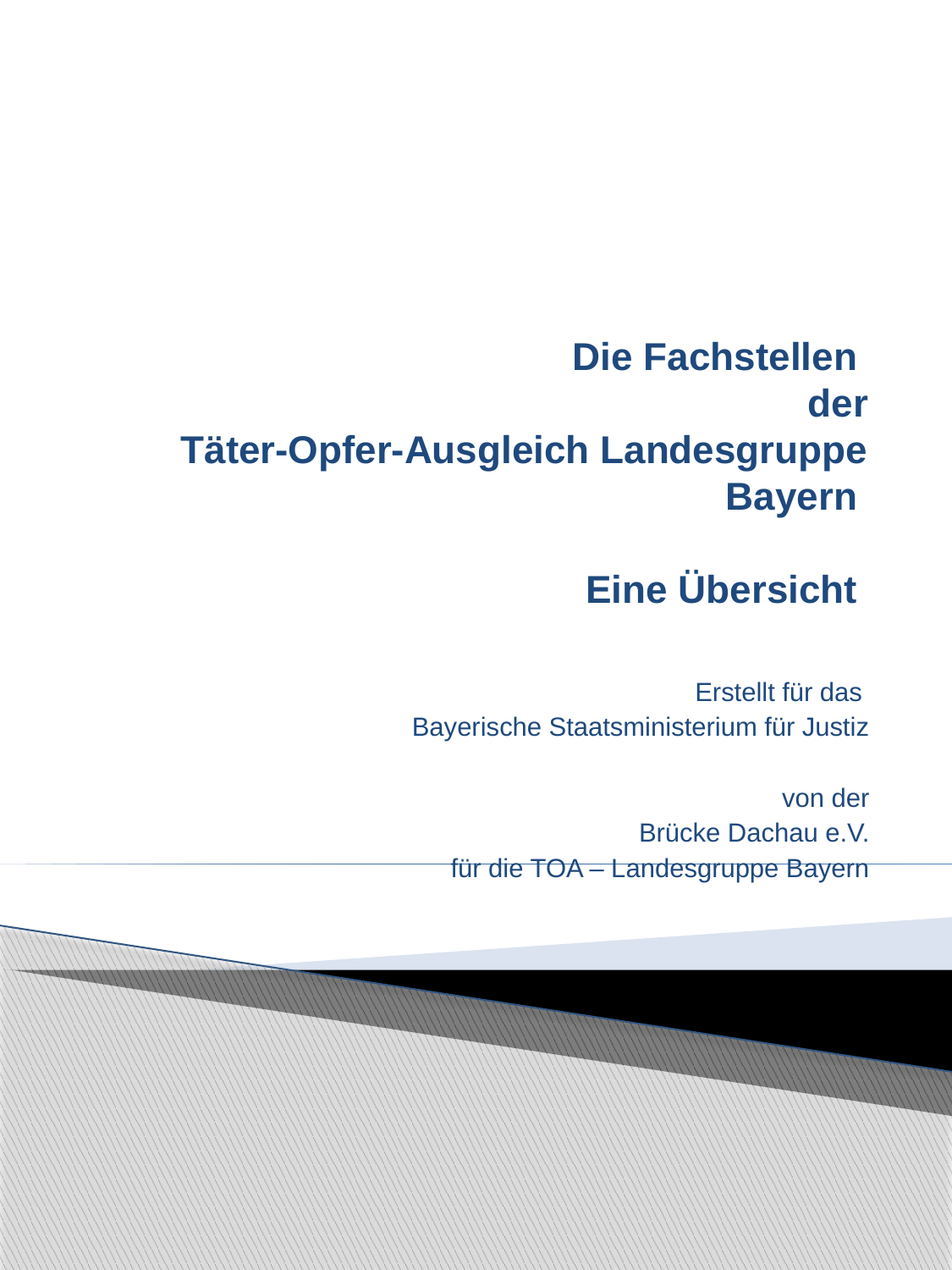

# Die Fachstellen der Täter-Opfer-Ausgleich Landesgruppe Bayern Eine Übersicht
Erstellt für das
Bayerische Staatsministerium für Justiz

von der
Brücke Dachau e.V.
für die TOA – Landesgruppe Bayern